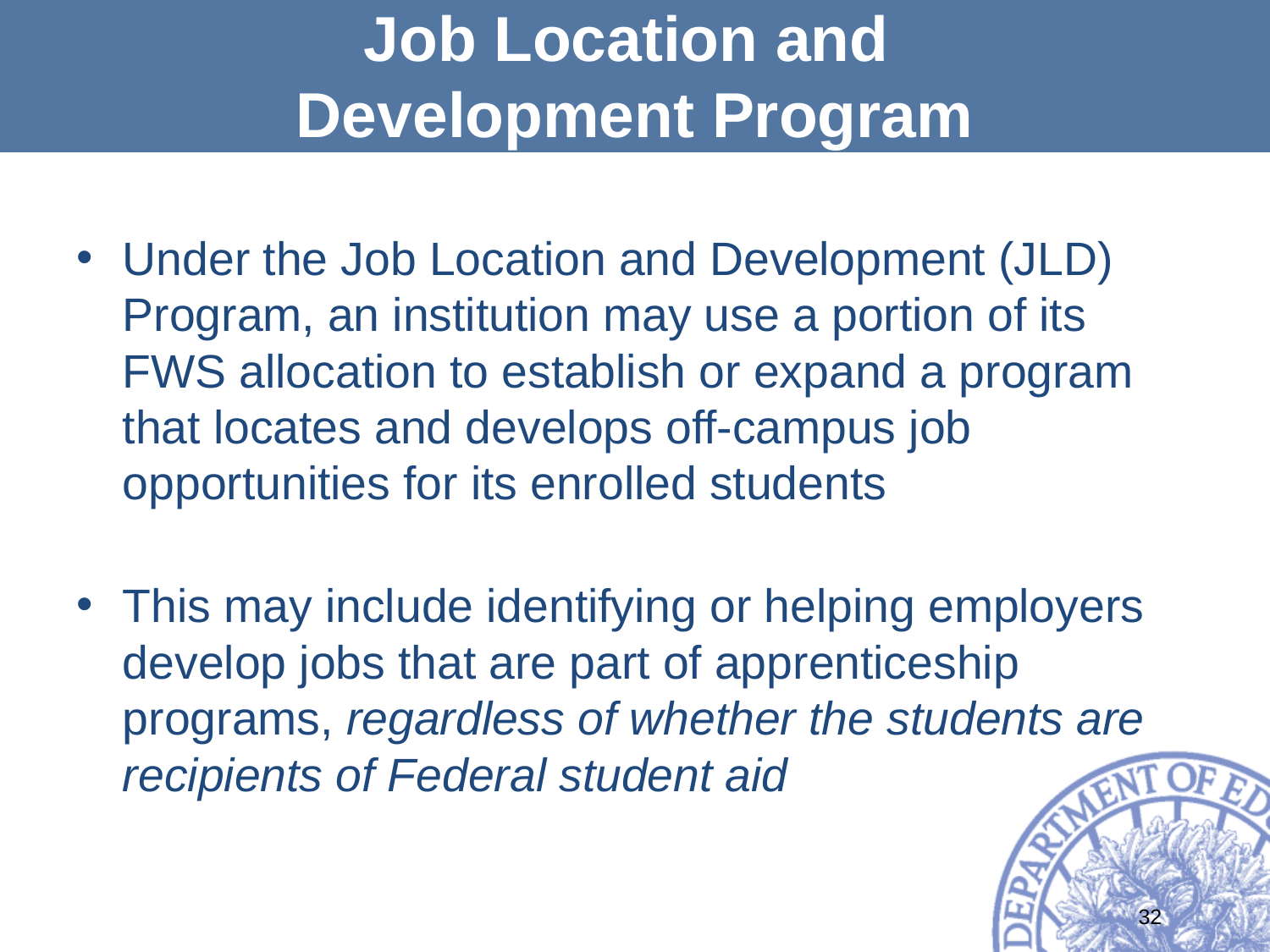

# Job Location and Development Program
Under the Job Location and Development (JLD) Program, an institution may use a portion of its FWS allocation to establish or expand a program that locates and develops off-campus job opportunities for its enrolled students

This may include identifying or helping employers develop jobs that are part of apprenticeship programs, regardless of whether the students are recipients of Federal student aid

32